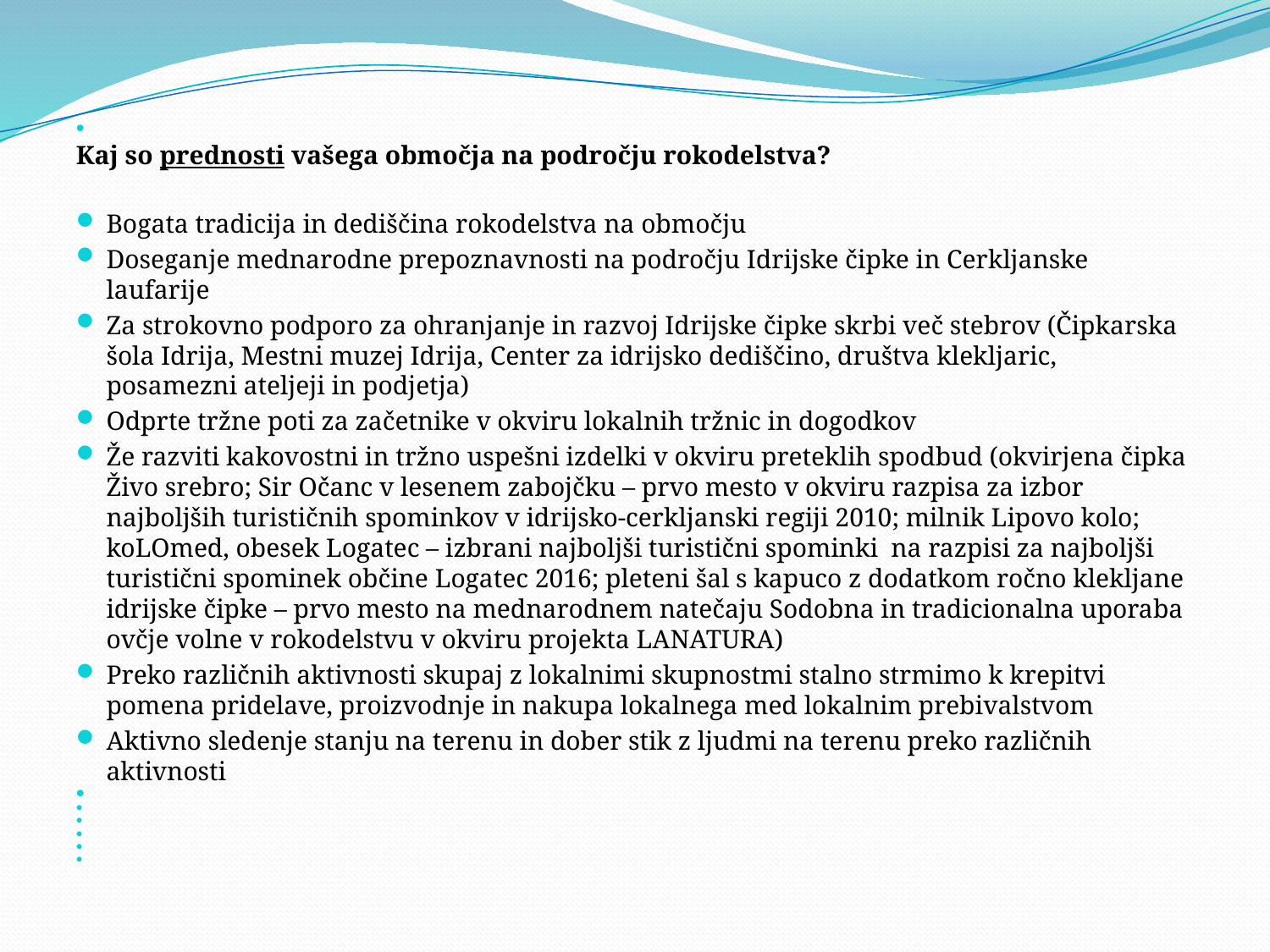

Kaj so prednosti vašega območja na področju rokodelstva?

Bogata tradicija in dediščina rokodelstva na območju
Doseganje mednarodne prepoznavnosti na področju Idrijske čipke in Cerkljanske laufarije
Za strokovno podporo za ohranjanje in razvoj Idrijske čipke skrbi več stebrov (Čipkarska šola Idrija, Mestni muzej Idrija, Center za idrijsko dediščino, društva klekljaric, posamezni ateljeji in podjetja)
Odprte tržne poti za začetnike v okviru lokalnih tržnic in dogodkov
Že razviti kakovostni in tržno uspešni izdelki v okviru preteklih spodbud (okvirjena čipka Živo srebro; Sir Očanc v lesenem zabojčku – prvo mesto v okviru razpisa za izbor najboljših turističnih spominkov v idrijsko-cerkljanski regiji 2010; milnik Lipovo kolo; koLOmed, obesek Logatec – izbrani najboljši turistični spominki  na razpisi za najboljši turistični spominek občine Logatec 2016; pleteni šal s kapuco z dodatkom ročno klekljane idrijske čipke – prvo mesto na mednarodnem natečaju Sodobna in tradicionalna uporaba ovčje volne v rokodelstvu v okviru projekta LANATURA)
Preko različnih aktivnosti skupaj z lokalnimi skupnostmi stalno strmimo k krepitvi pomena pridelave, proizvodnje in nakupa lokalnega med lokalnim prebivalstvom
Aktivno sledenje stanju na terenu in dober stik z ljudmi na terenu preko različnih aktivnosti